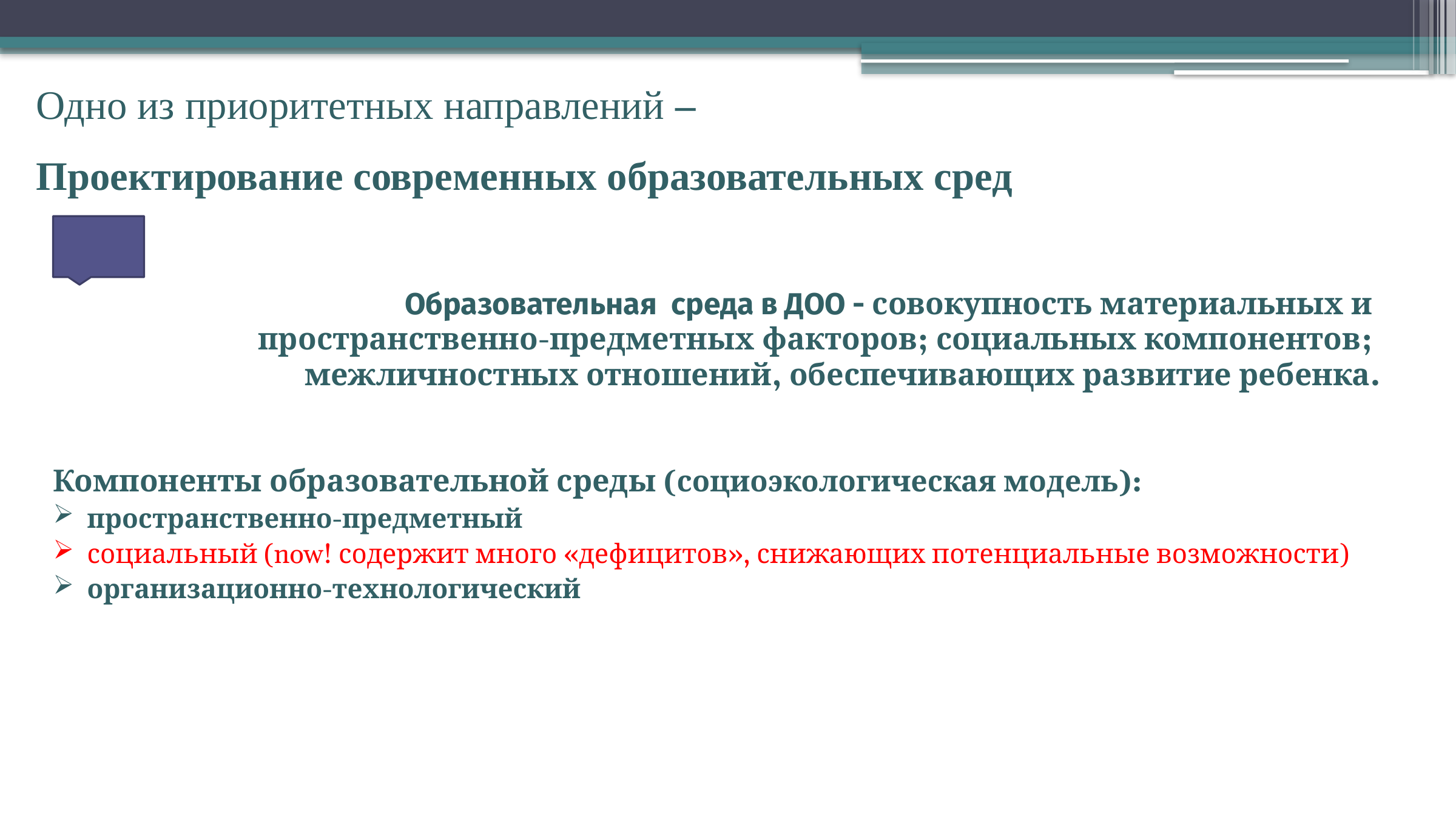

Одно из приоритетных направлений –
Проектирование современных образовательных сред

Образовательная  среда в ДОО - совокупность материальных и
пространственно-предметных факторов; социальных компонентов;
межличностных отношений, обеспечивающих развитие ребенка.

Компоненты образовательной среды (социоэкологическая модель):
пространственно-предметный
социальный (now! содержит много «дефицитов», снижающих потенциальные возможности)
организационно-технологический